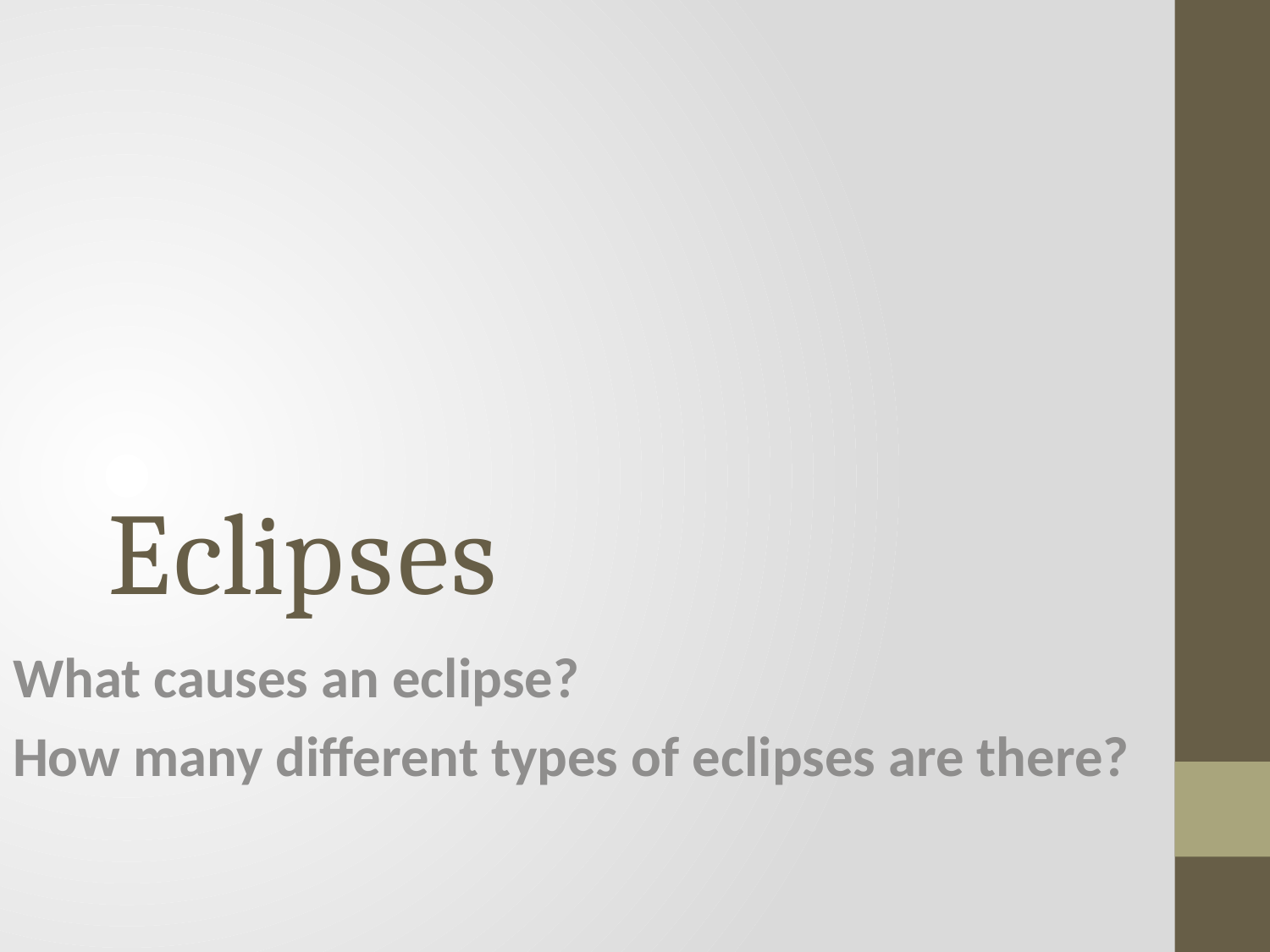

# Eclipses
What causes an eclipse?
How many different types of eclipses are there?